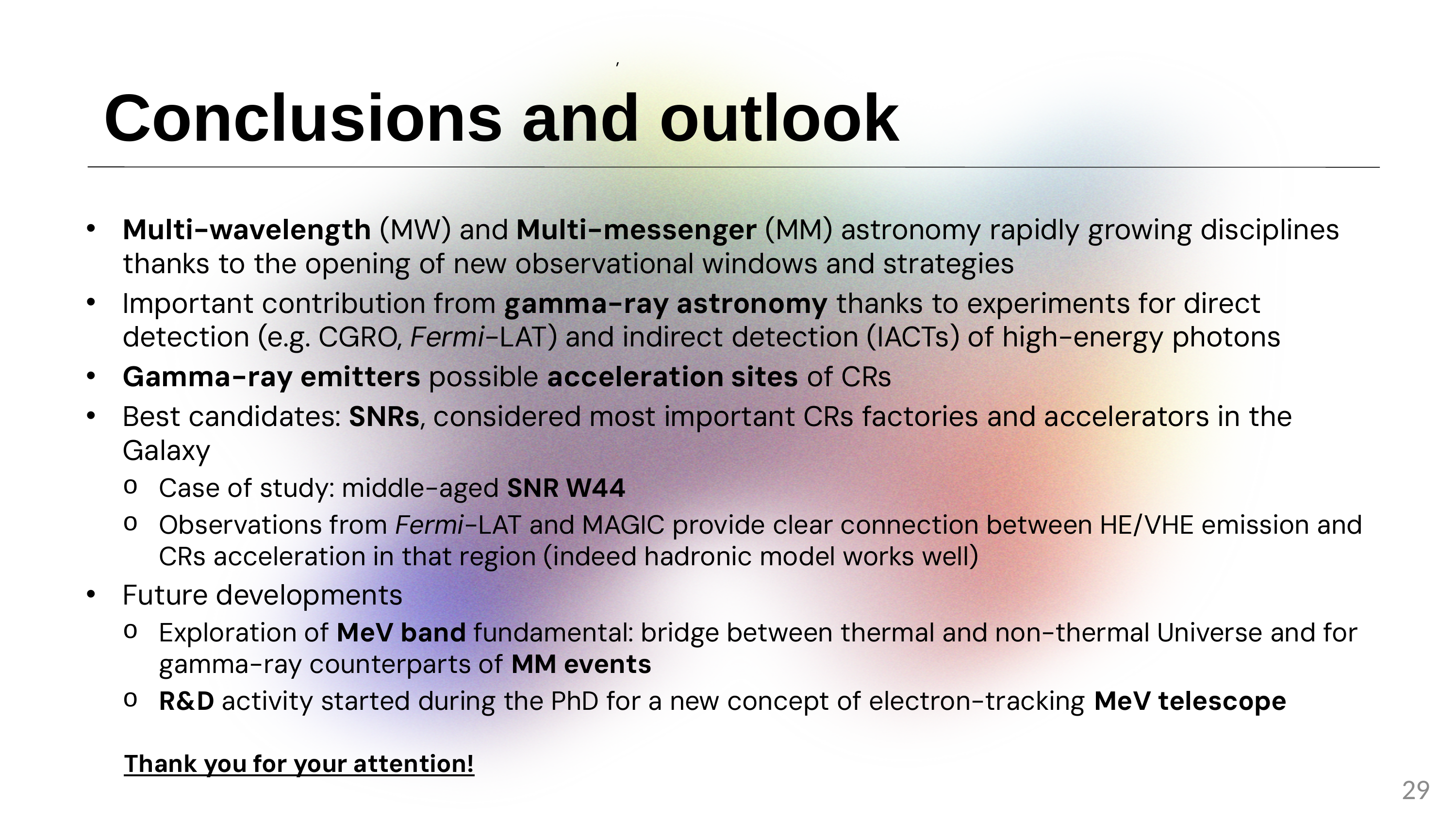

,
Conclusions and outlook

Multi-wavelength (MW) and Multi-messenger (MM) astronomy rapidly growing disciplines thanks to the opening of new observational windows and strategies
Important contribution from gamma-ray astronomy thanks to experiments for direct detection (e.g. CGRO, Fermi-LAT) and indirect detection (IACTs) of high-energy photons
Gamma-ray emitters possible acceleration sites of CRs
Best candidates: SNRs, considered most important CRs factories and accelerators in the Galaxy
Case of study: middle-aged SNR W44
Observations from Fermi-LAT and MAGIC provide clear connection between HE/VHE emission and CRs acceleration in that region (indeed hadronic model works well)
Future developments
Exploration of MeV band fundamental: bridge between thermal and non-thermal Universe and for gamma-ray counterparts of MM events
R&D activity started during the PhD for a new concept of electron-tracking MeV telescope

Thank you for your attention!
29